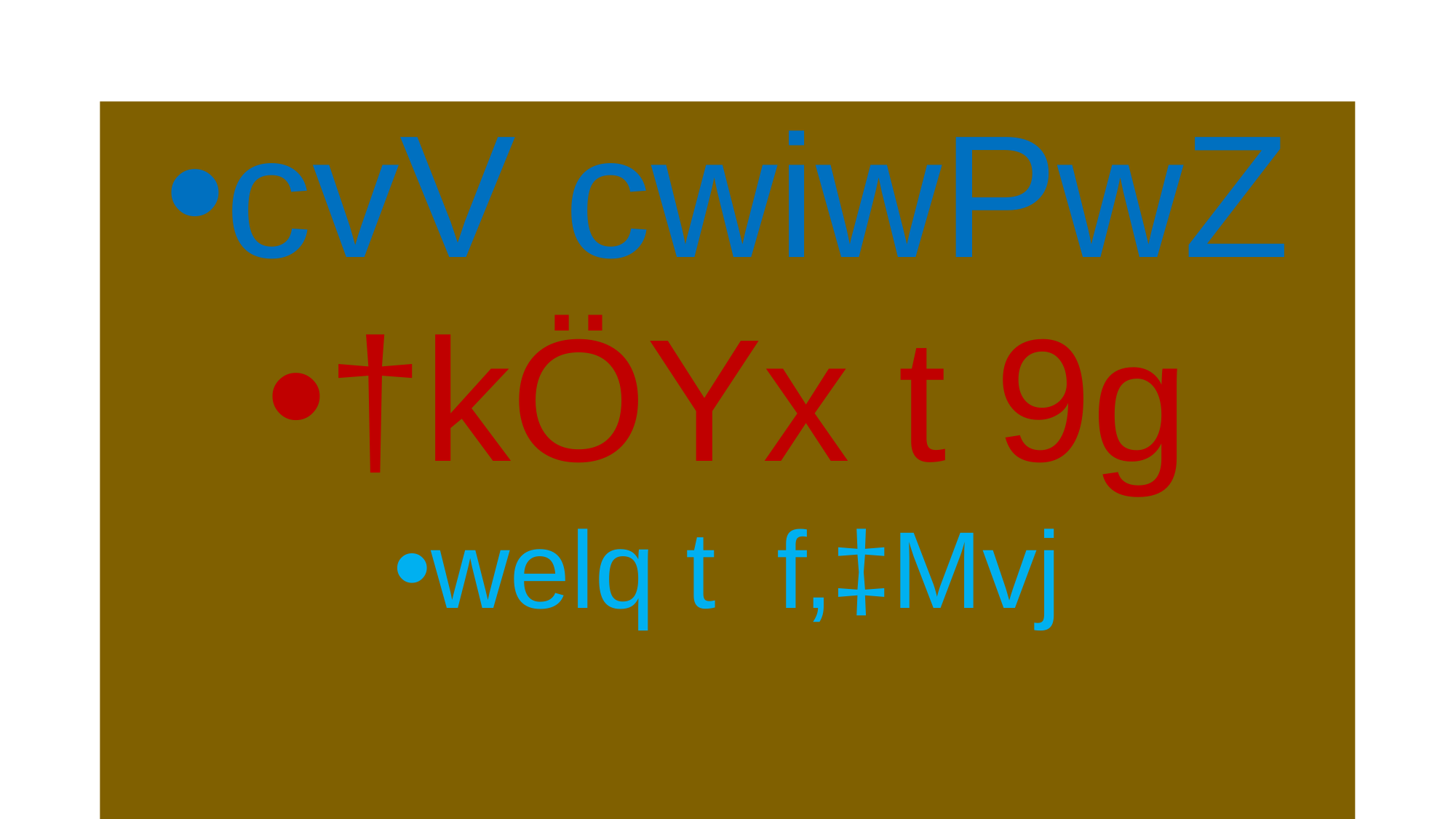

#
cvV cwiwPwZ
†kÖYx t 9g
welq t  f‚‡Mvj